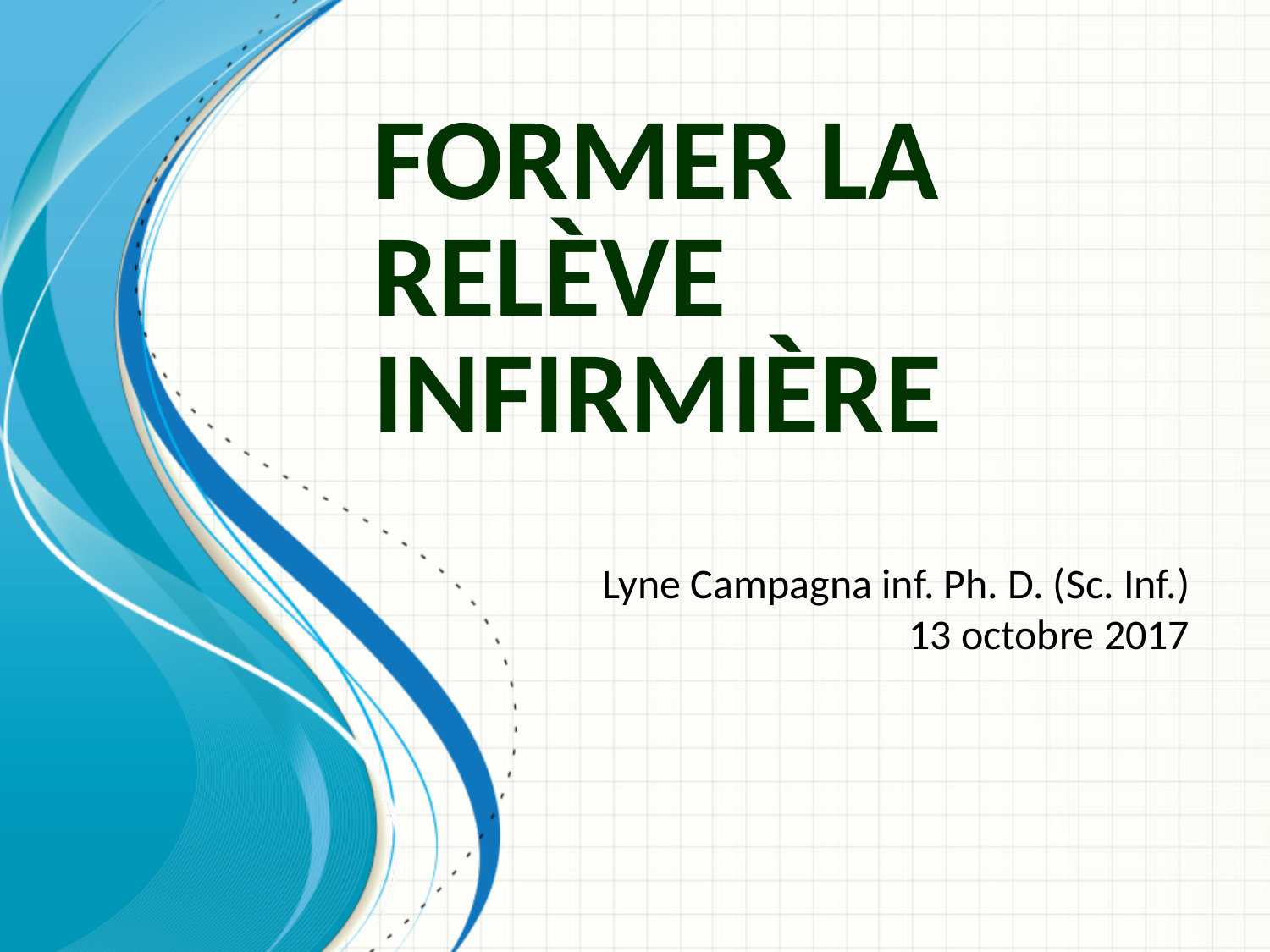

# Former la relève infirmière
Lyne Campagna inf. Ph. D. (Sc. Inf.)
13 octobre 2017